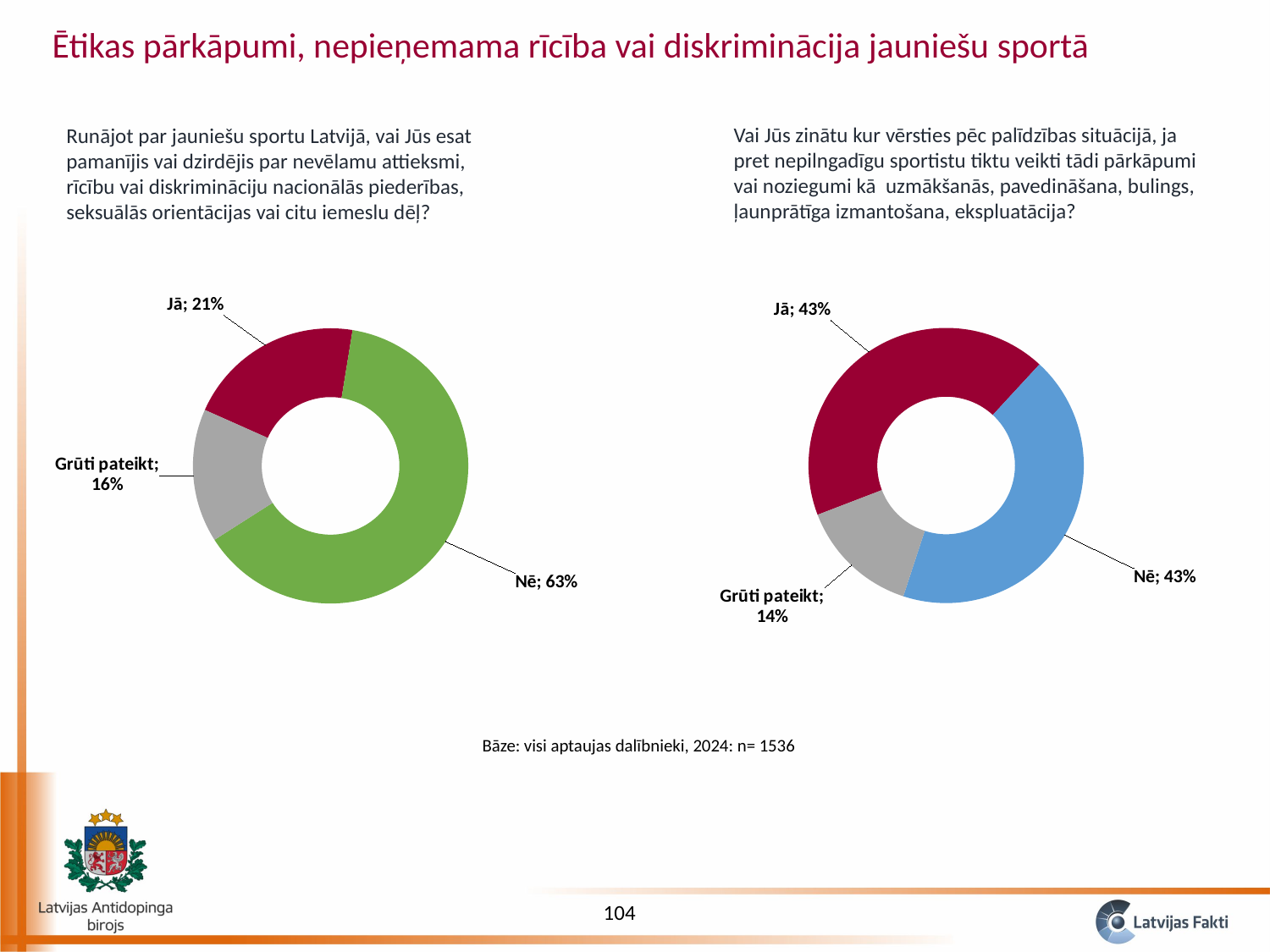

Ētikas pārkāpumi, nepieņemama rīcība vai diskriminācija jauniešu sportā
Vai Jūs zinātu kur vērsties pēc palīdzības situācijā, ja pret nepilngadīgu sportistu tiktu veikti tādi pārkāpumi vai noziegumi kā  uzmākšanās, pavedināšana, bulings, ļaunprātīga izmantošana, ekspluatācija?
Runājot par jauniešu sportu Latvijā, vai Jūs esat pamanījis vai dzirdējis par nevēlamu attieksmi, rīcību vai diskrimināciju nacionālās piederības, seksuālās orientācijas vai citu iemeslu dēļ?

### Chart

| Category | Sales |
|---|---|
| Jā | 0.4269565106570349 |
| Nē | 0.4317376222395635 |
| Grūti pateikt | 0.14130586710340173 |

### Chart

| Category | Sales |
|---|---|
| Jā | 0.2089203196616518 |
| Nē | 0.6340931251880382 |
| Grūti pateikt | 0.15698655515031001 |
Bāze: visi aptaujas dalībnieki, 2024: n= 1536
104